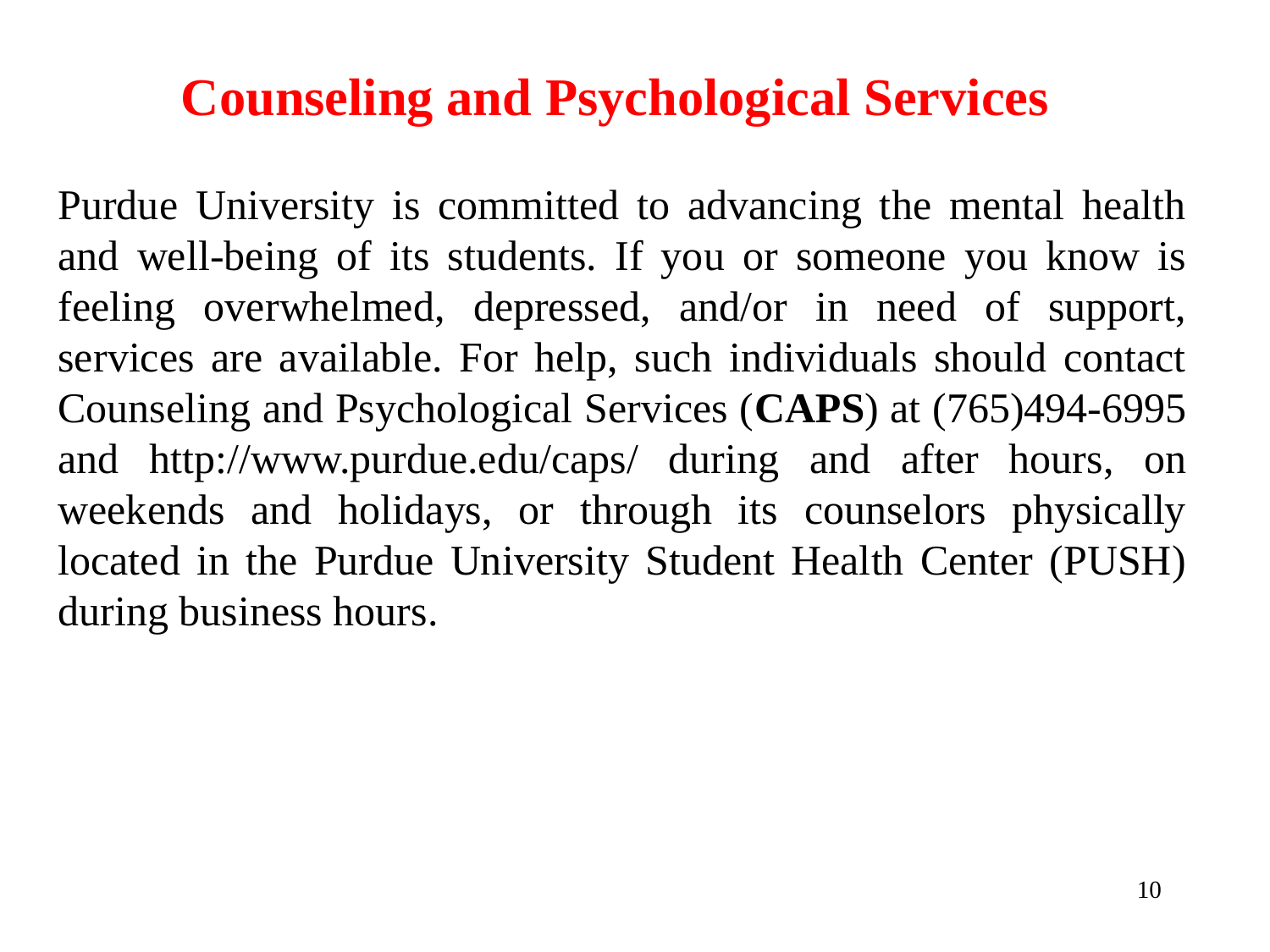

Counseling and Psychological Services

Purdue University is committed to advancing the mental health and well-being of its students. If you or someone you know is feeling overwhelmed, depressed, and/or in need of support, services are available. For help, such individuals should contact Counseling and Psychological Services (CAPS) at (765)494-6995 and http://www.purdue.edu/caps/ during and after hours, on weekends and holidays, or through its counselors physically located in the Purdue University Student Health Center (PUSH) during business hours.
10